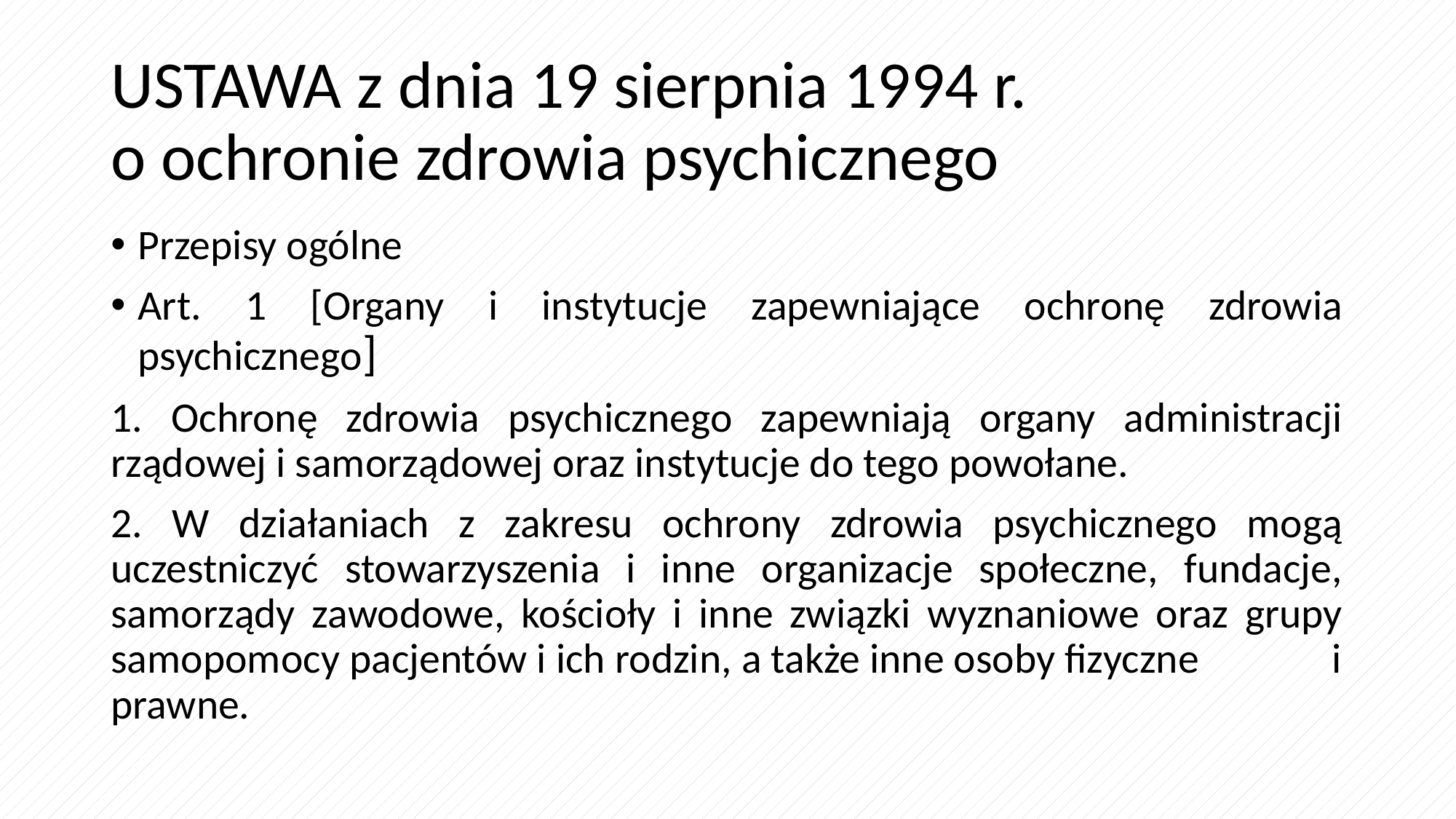

# USTAWA z dnia 19 sierpnia 1994 r. o ochronie zdrowia psychicznego
Przepisy ogólne
Art. 1 [Organy i instytucje zapewniające ochronę zdrowia psychicznego]
1. Ochronę zdrowia psychicznego zapewniają organy administracji rządowej i samorządowej oraz instytucje do tego powołane.
2. W działaniach z zakresu ochrony zdrowia psychicznego mogą uczestniczyć stowarzyszenia i inne organizacje społeczne, fundacje, samorządy zawodowe, kościoły i inne związki wyznaniowe oraz grupy samopomocy pacjentów i ich rodzin, a także inne osoby fizyczne              i prawne.